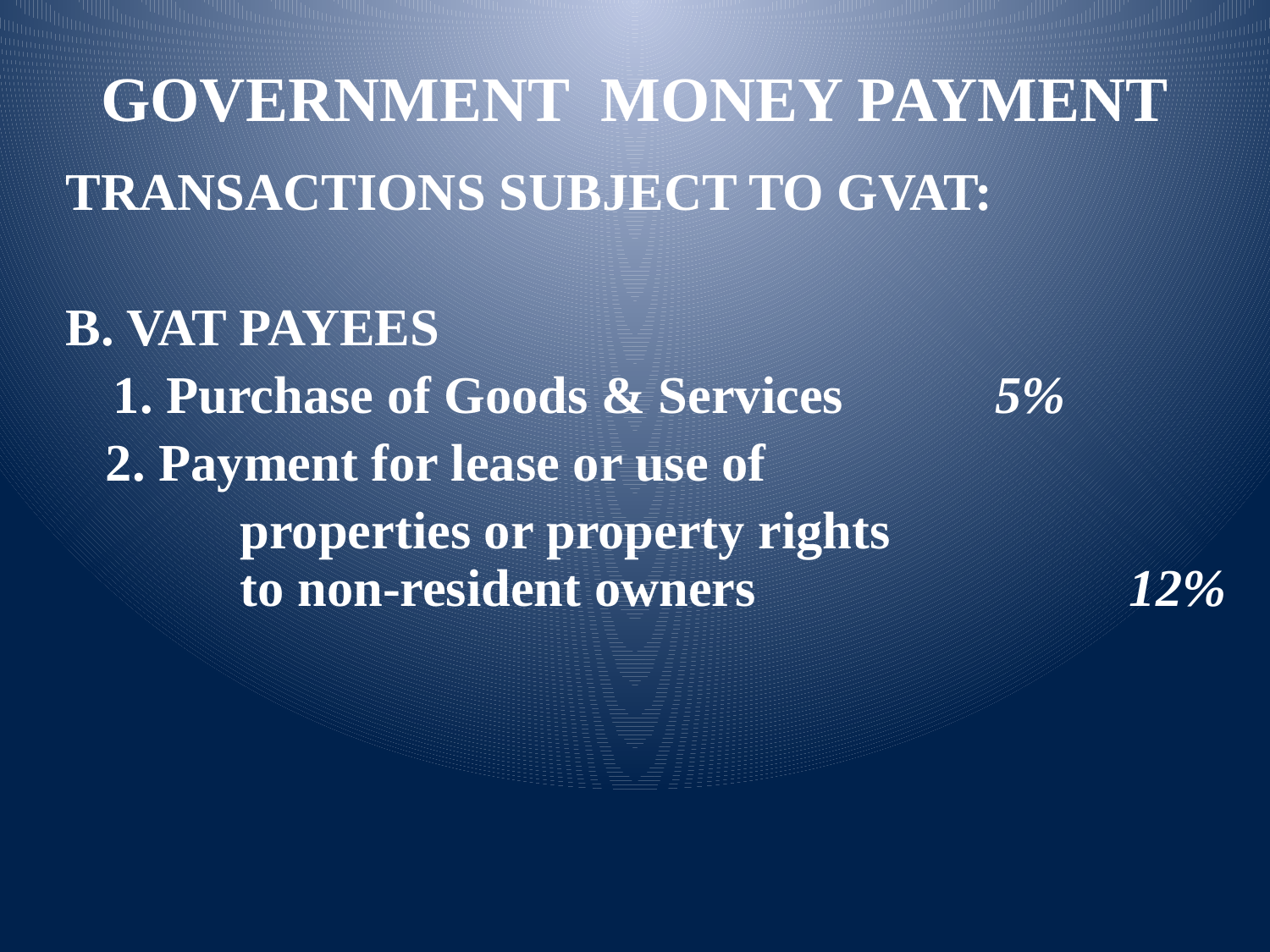

GOVERNMENT  MONEY PAYMENT
TRANSACTIONS SUBJECT TO GVAT:

B. VAT PAYEES
	1. Purchase of Goods & Services 	         5%
   2. Payment for lease or use of
	 	properties or property rights                                    	to non-resident owners			12%